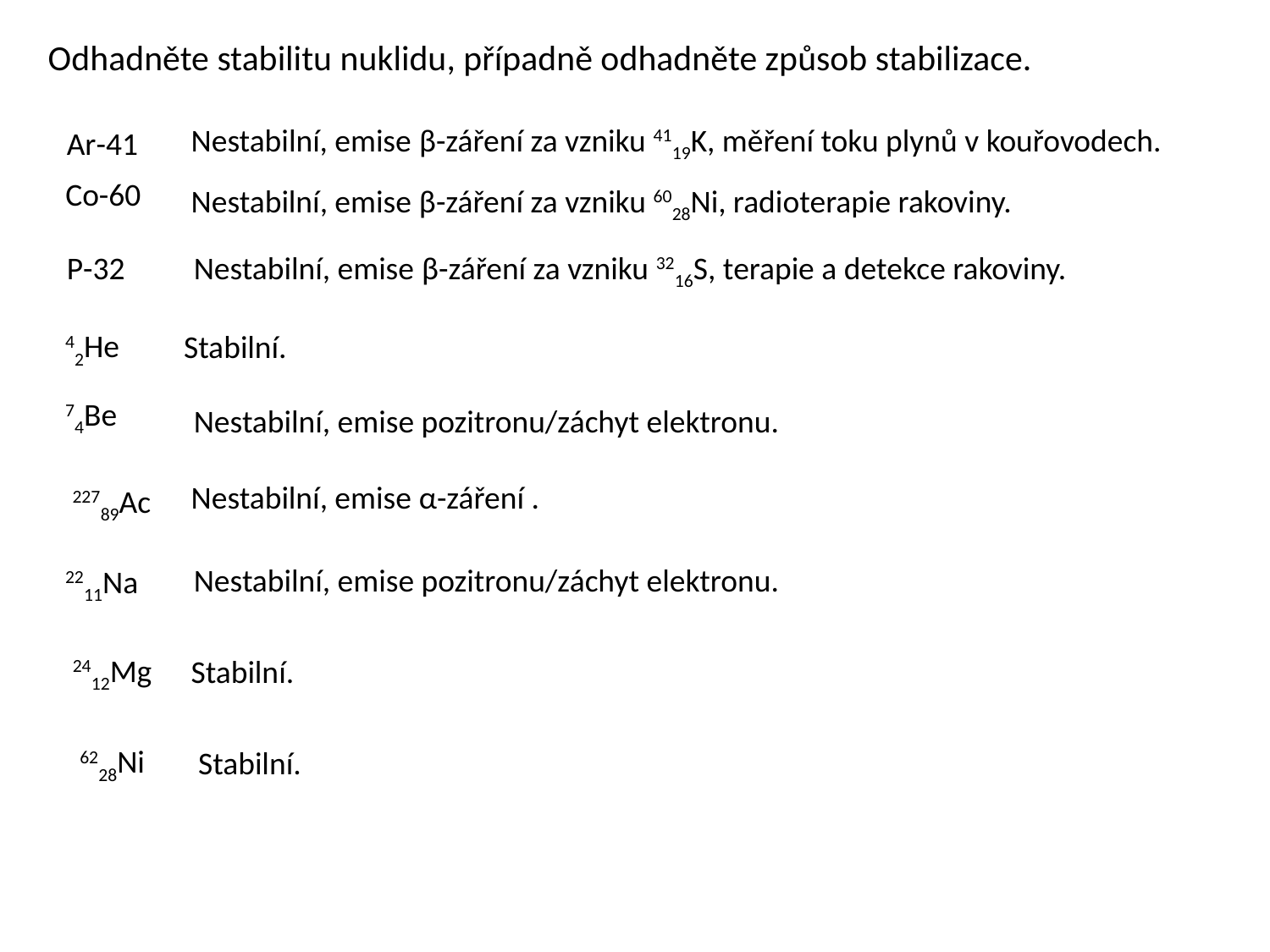

Odhadněte stabilitu nuklidu, případně odhadněte způsob stabilizace.
Nestabilní, emise β-záření za vzniku 4119K, měření toku plynů v kouřovodech.
Ar-41
Co-60
Nestabilní, emise β-záření za vzniku 6028Ni, radioterapie rakoviny.
P-32
Nestabilní, emise β-záření za vzniku 3216S, terapie a detekce rakoviny.
42He
Stabilní.
74Be
Nestabilní, emise pozitronu/záchyt elektronu.
Nestabilní, emise α-záření .
 22789Ac
Nestabilní, emise pozitronu/záchyt elektronu.
2211Na
2412Mg
Stabilní.
6228Ni
Stabilní.